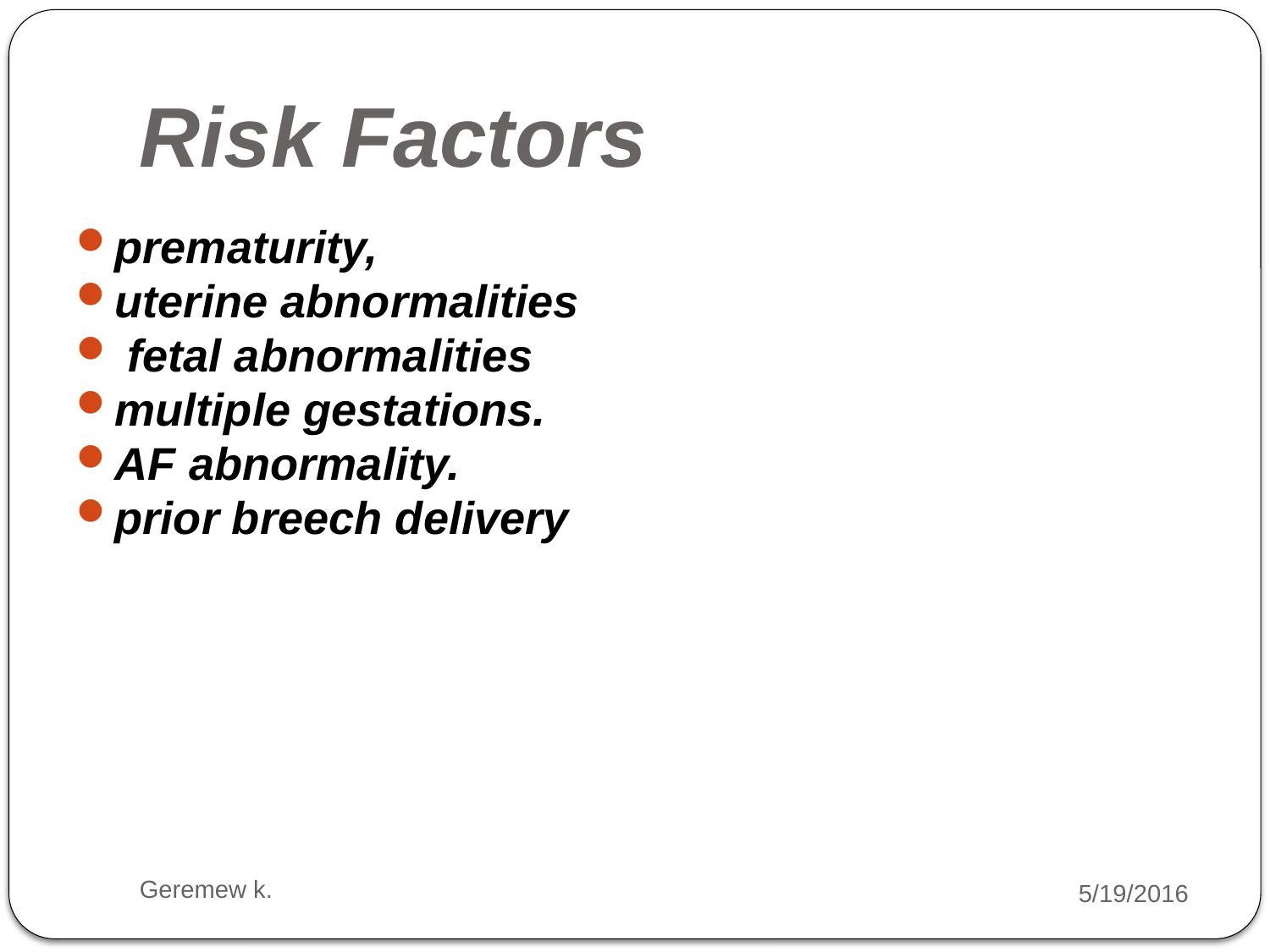

# Risk Factors
prematurity,
uterine abnormalities
 fetal abnormalities
multiple gestations.
AF abnormality.
prior breech delivery

Geremew k.
5/19/2016